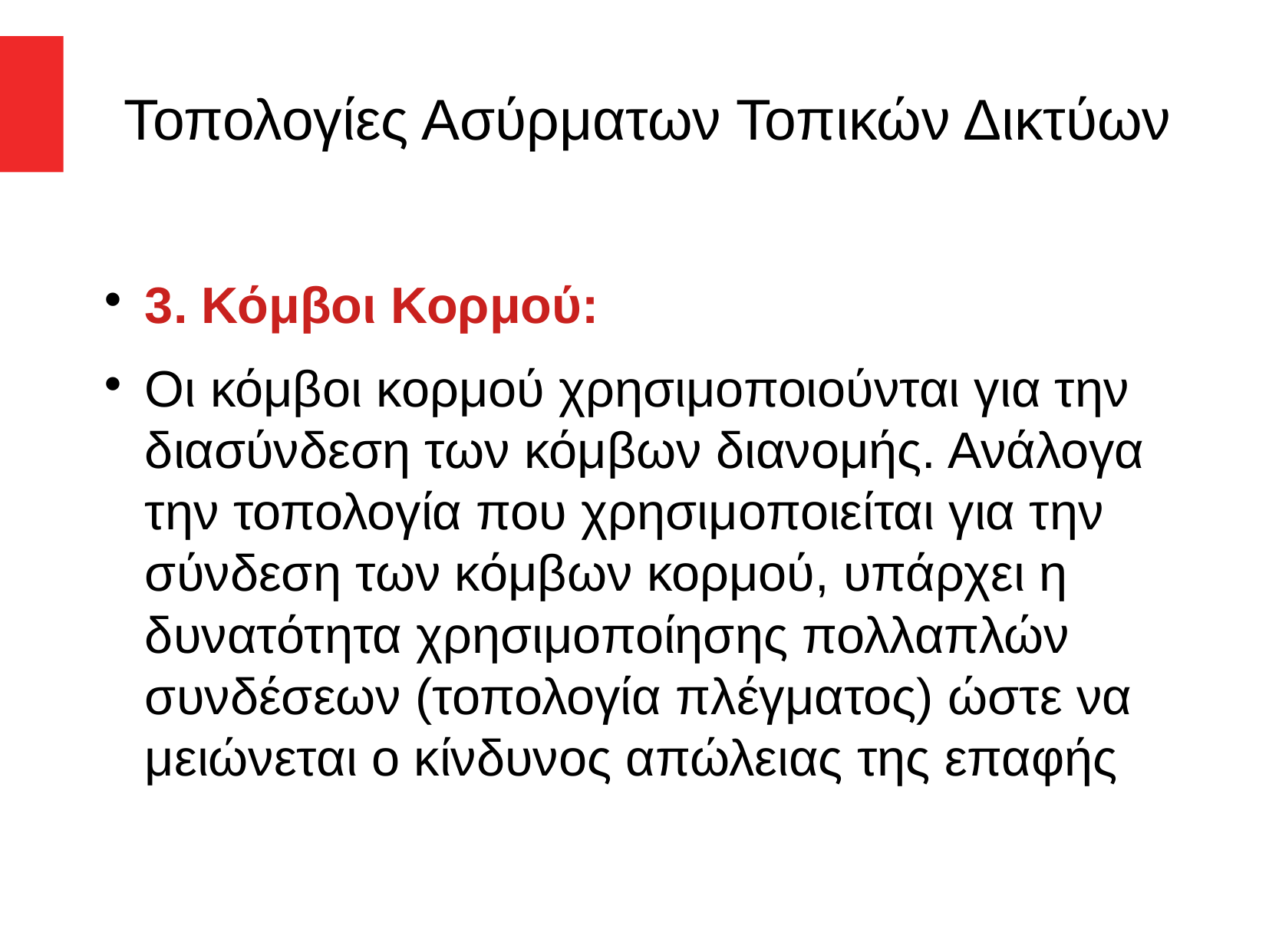

Τοπολογίες Ασύρματων Τοπικών Δικτύων
3. Κόμβοι Κορμού:
Οι κόμβοι κορμού χρησιμοποιούνται για την διασύνδεση των κόμβων διανομής. Ανάλογα την τοπολογία που χρησιμοποιείται για την σύνδεση των κόμβων κορμού, υπάρχει η δυνατότητα χρησιμοποίησης πολλαπλών συνδέσεων (τοπολογία πλέγματος) ώστε να μειώνεται ο κίνδυνος απώλειας της επαφής